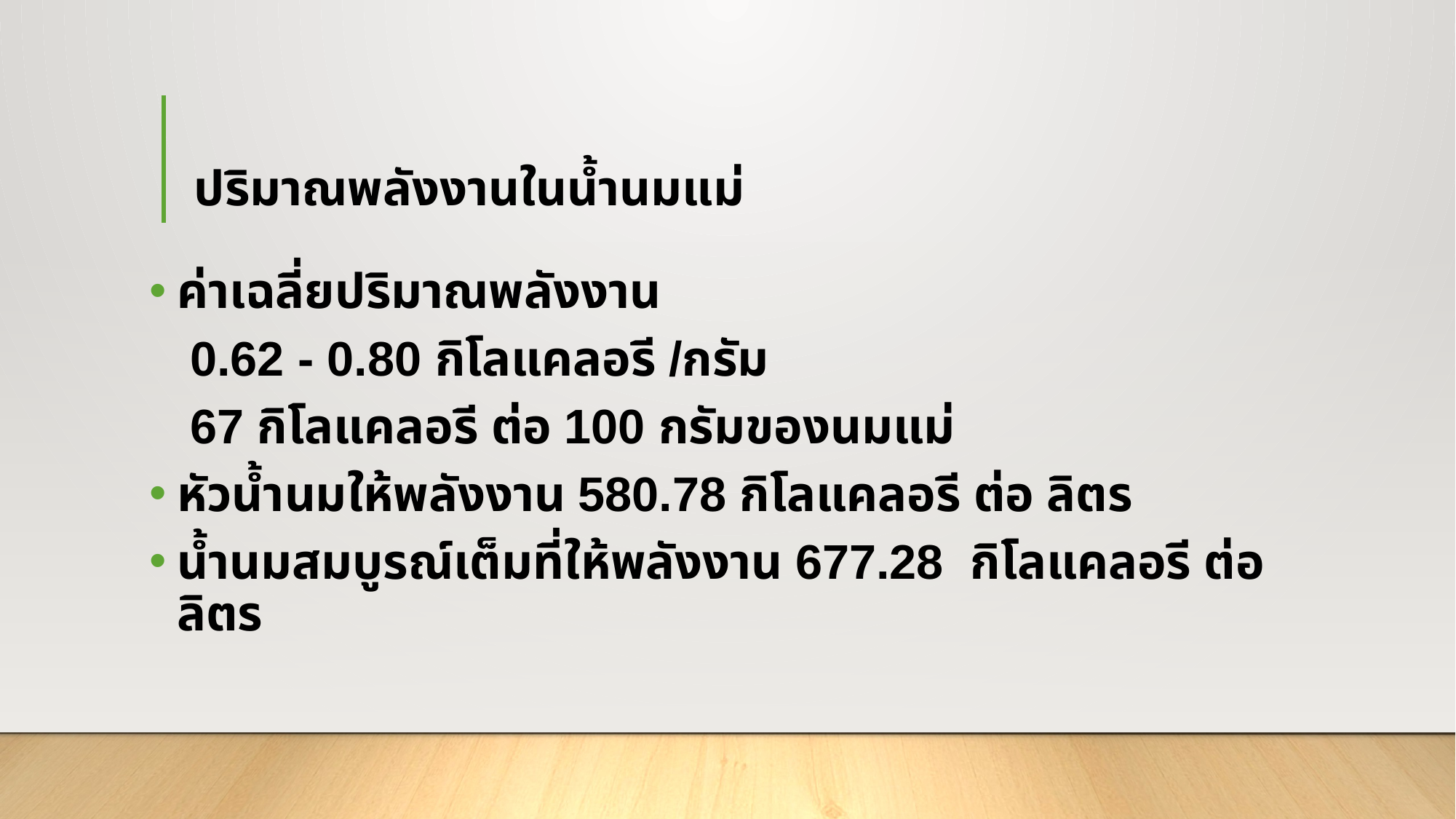

# ปริมาณพลังงานในน้ำนมแม่
ค่าเฉลี่ยปริมาณพลังงาน
   0.62 - 0.80 กิโลแคลอรี /กรัม
   67 กิโลแคลอรี ต่อ 100 กรัมของนมแม่
หัวน้ำนมให้พลังงาน 580.78 กิโลแคลอรี ต่อ ลิตร
น้ำนมสมบูรณ์เต็มที่ให้พลังงาน 677.28  กิโลแคลอรี ต่อ ลิตร